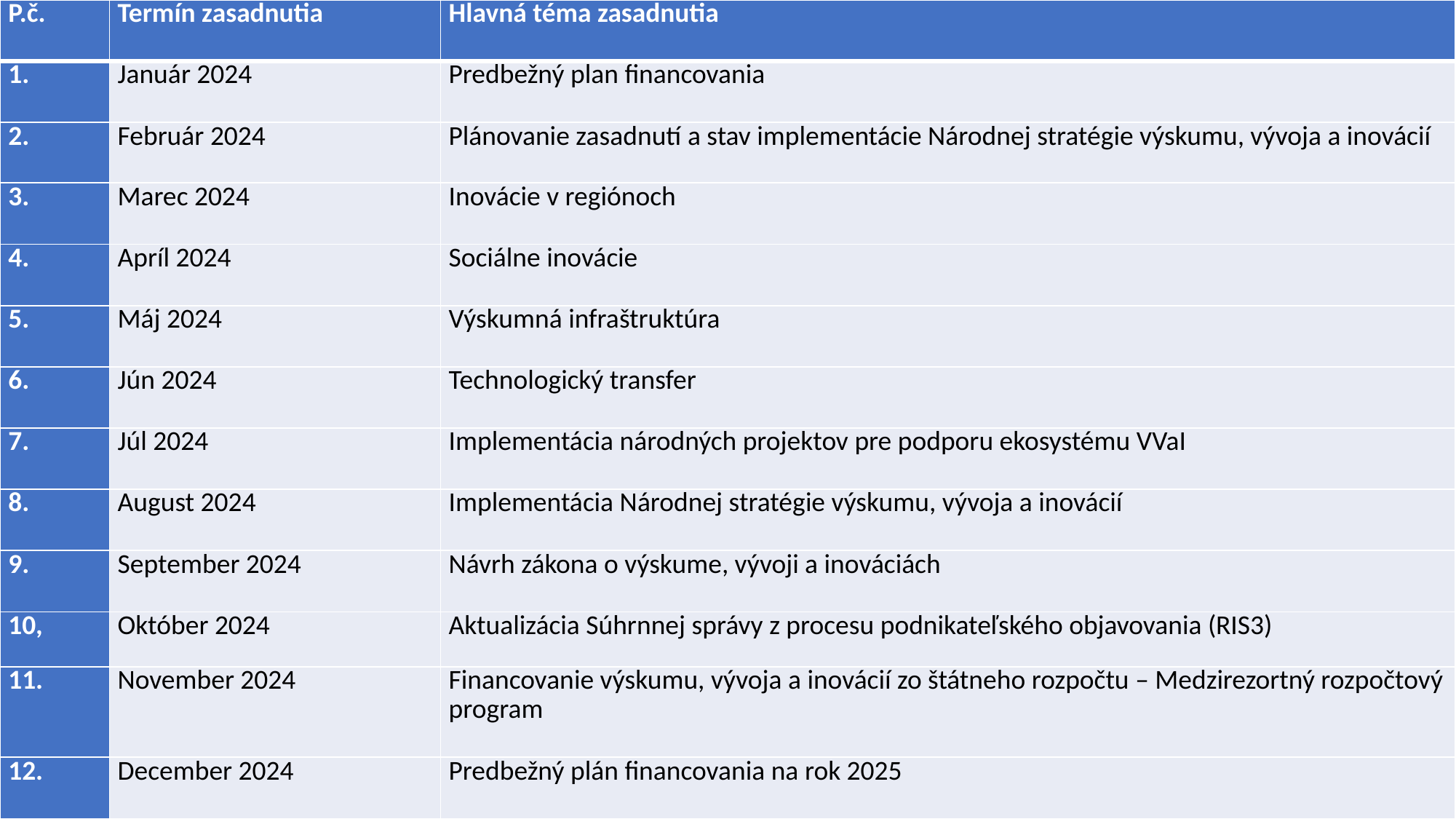

| P.č. | Termín zasadnutia | Hlavná téma zasadnutia |
| --- | --- | --- |
| 1. | Január 2024 | Predbežný plan financovania |
| 2. | Február 2024 | Plánovanie zasadnutí a stav implementácie Národnej stratégie výskumu, vývoja a inovácií |
| 3. | Marec 2024 | Inovácie v regiónoch |
| 4. | Apríl 2024 | Sociálne inovácie |
| 5. | Máj 2024 | Výskumná infraštruktúra |
| 6. | Jún 2024 | Technologický transfer |
| 7. | Júl 2024 | Implementácia národných projektov pre podporu ekosystému VVaI |
| 8. | August 2024 | Implementácia Národnej stratégie výskumu, vývoja a inovácií |
| 9. | September 2024 | Návrh zákona o výskume, vývoji a inováciách |
| 10, | Október 2024 | Aktualizácia Súhrnnej správy z procesu podnikateľského objavovania (RIS3) |
| 11. | November 2024 | Financovanie výskumu, vývoja a inovácií zo štátneho rozpočtu – Medzirezortný rozpočtový program |
| 12. | December 2024 | Predbežný plán financovania na rok 2025 |